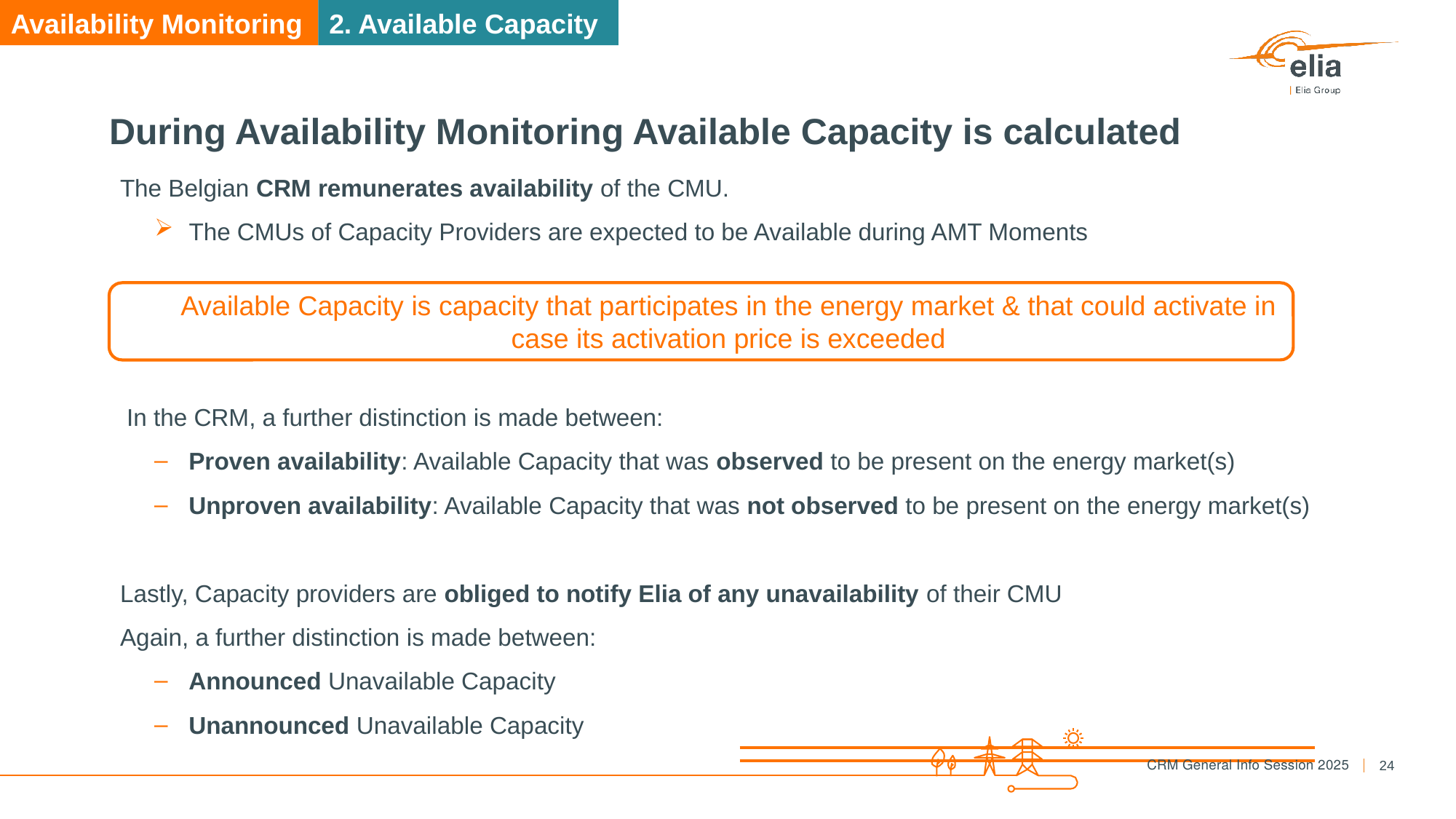

Availability Monitoring
2. Available Capacity
# During Availability Monitoring Available Capacity is calculated
The Belgian CRM remunerates availability of the CMU.
The CMUs of Capacity Providers are expected to be Available during AMT Moments

Available Capacity is capacity that participates in the energy market & that could activate in case its activation price is exceeded
 In the CRM, a further distinction is made between:
Proven availability: Available Capacity that was observed to be present on the energy market(s)
Unproven availability: Available Capacity that was not observed to be present on the energy market(s)

Lastly, Capacity providers are obliged to notify Elia of any unavailability of their CMU
Again, a further distinction is made between:
Announced Unavailable Capacity
Unannounced Unavailable Capacity

24
CRM General Info Session 2025